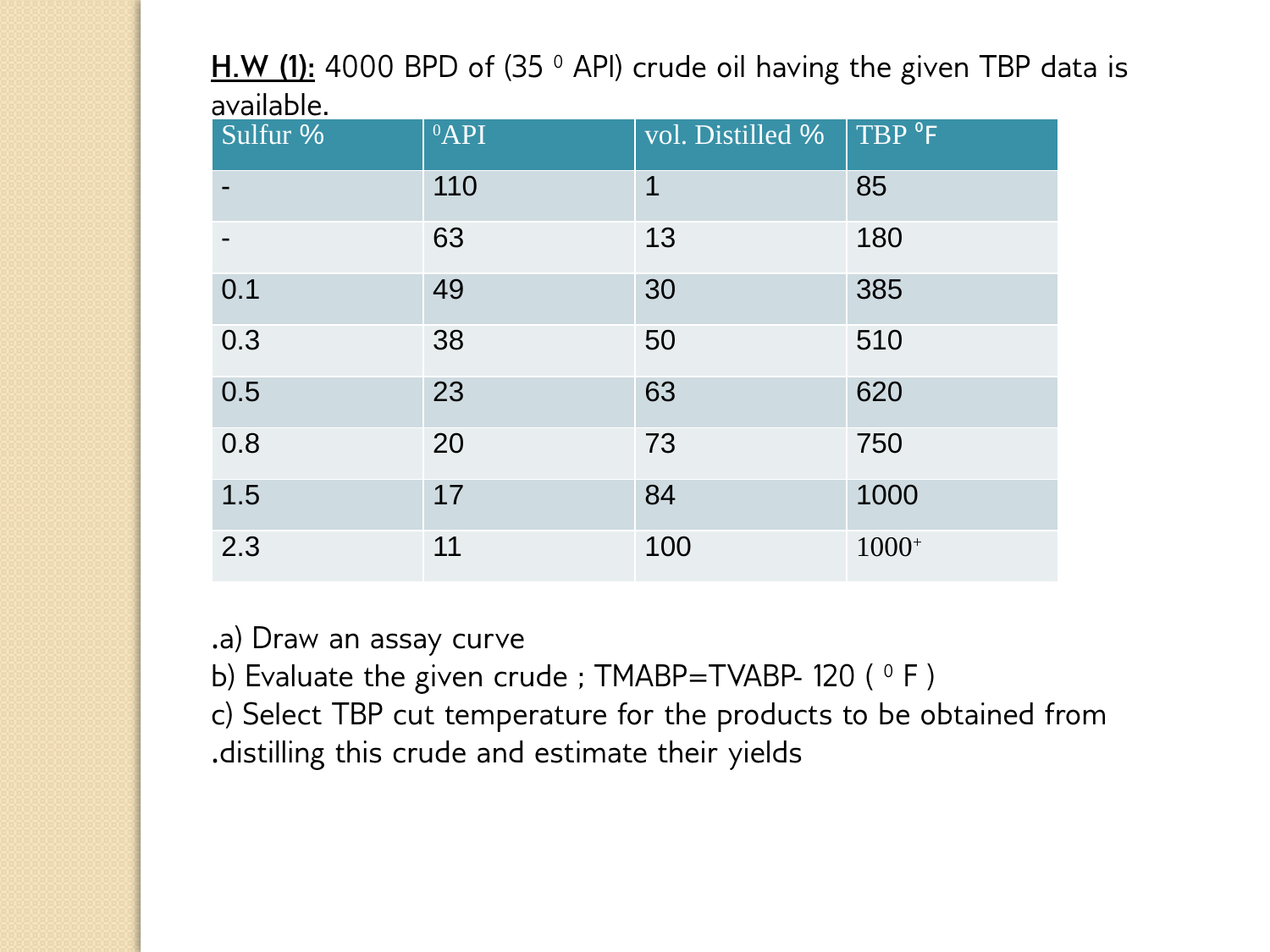

H.W (1): 4000 BPD of (35 0 API) crude oil having the given TBP data is available.

a) Draw an assay curve.
b) Evaluate the given crude ; TMABP=TVABP- 120 ( 0 F )
c) Select TBP cut temperature for the products to be obtained from distilling this crude and estimate their yields.
| % Sulfur | 0API | % vol. Distilled | TBP ⁰F |
| --- | --- | --- | --- |
| - | 110 | 1 | 85 |
| - | 63 | 13 | 180 |
| 0.1 | 49 | 30 | 385 |
| 0.3 | 38 | 50 | 510 |
| 0.5 | 23 | 63 | 620 |
| 0.8 | 20 | 73 | 750 |
| 1.5 | 17 | 84 | 1000 |
| 2.3 | 11 | 100 | 1000+ |